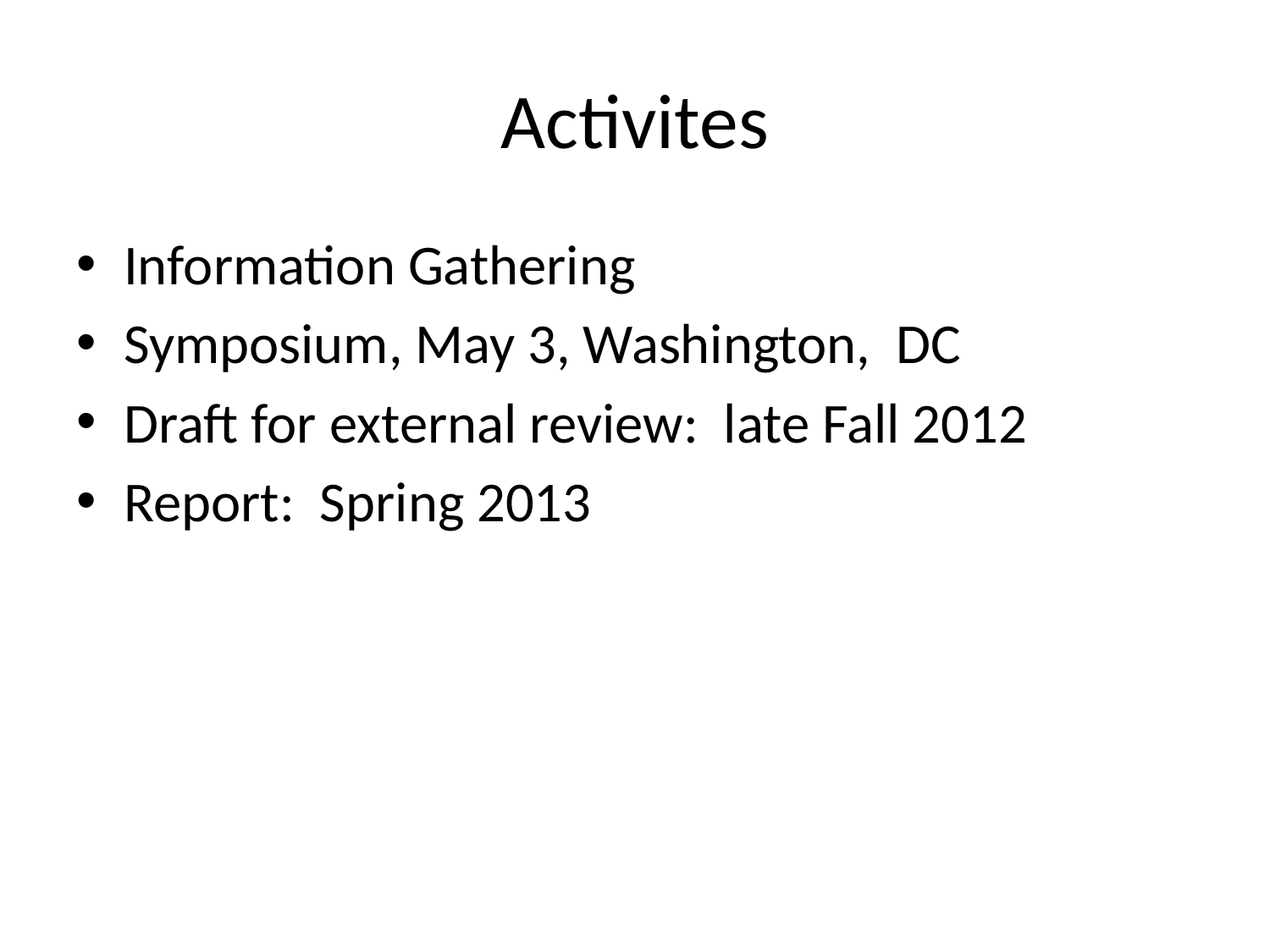

# Activites
Information Gathering
Symposium, May 3, Washington,  DC
Draft for external review:  late Fall 2012
Report:  Spring 2013